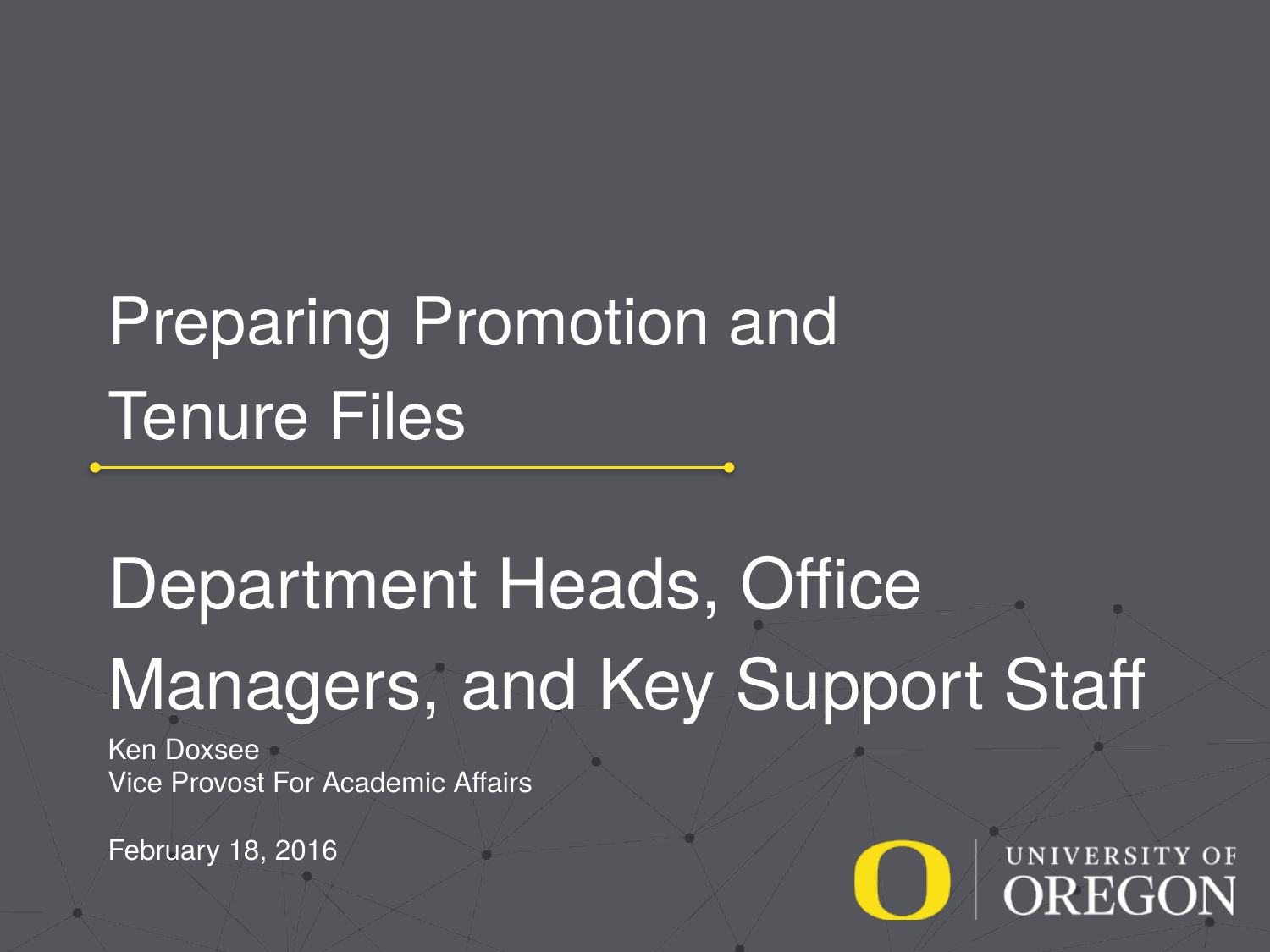

# Preparing Promotion and Tenure Files
Department Heads, Office Managers, and Key Support Staff
Ken Doxsee
Vice Provost For Academic Affairs

February 18, 2016